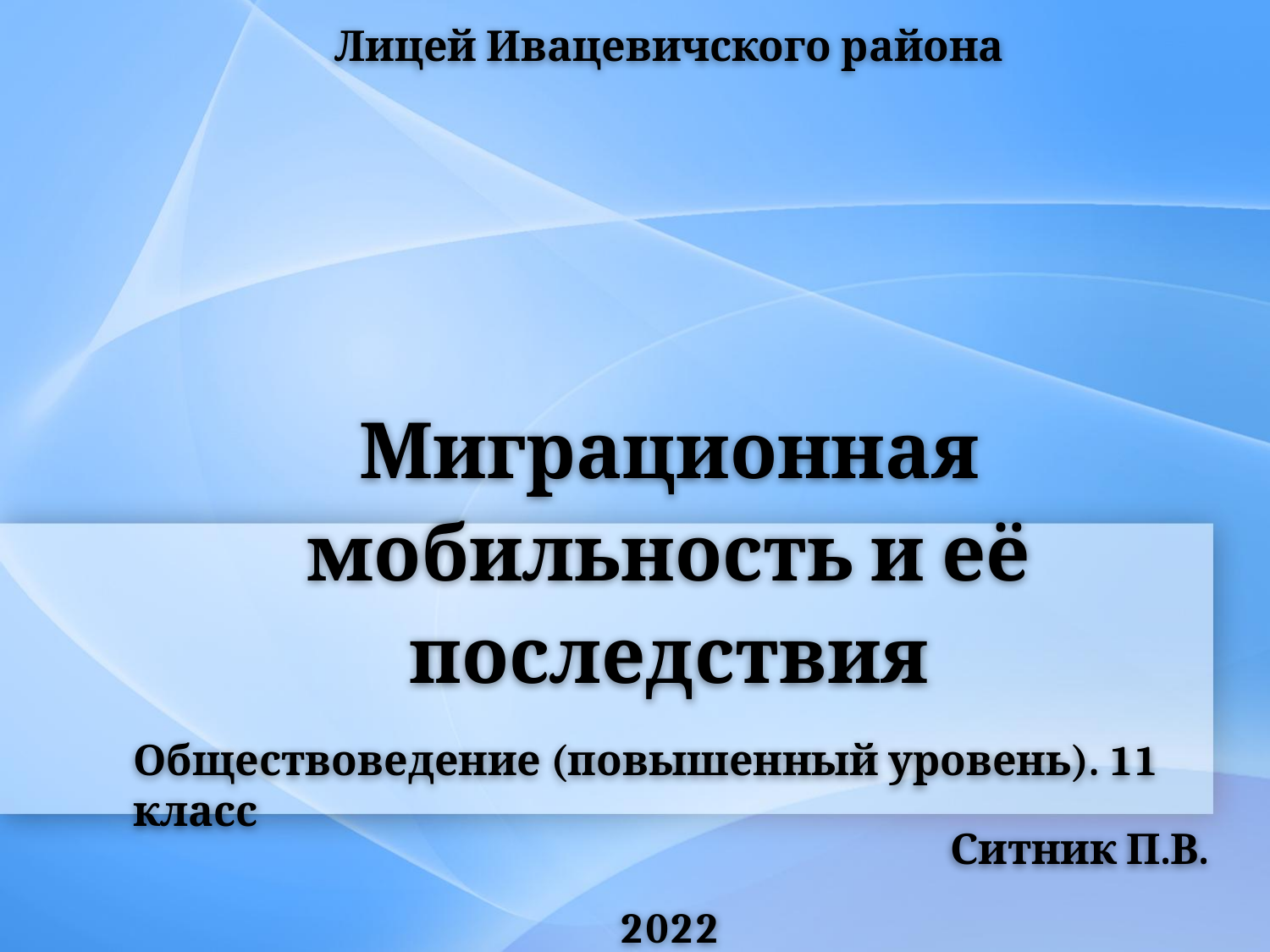

Лицей Ивацевичского района
# Миграционная мобильность и её последствия
Обществоведение (повышенный уровень). 11 класс
Ситник П.В.
2022